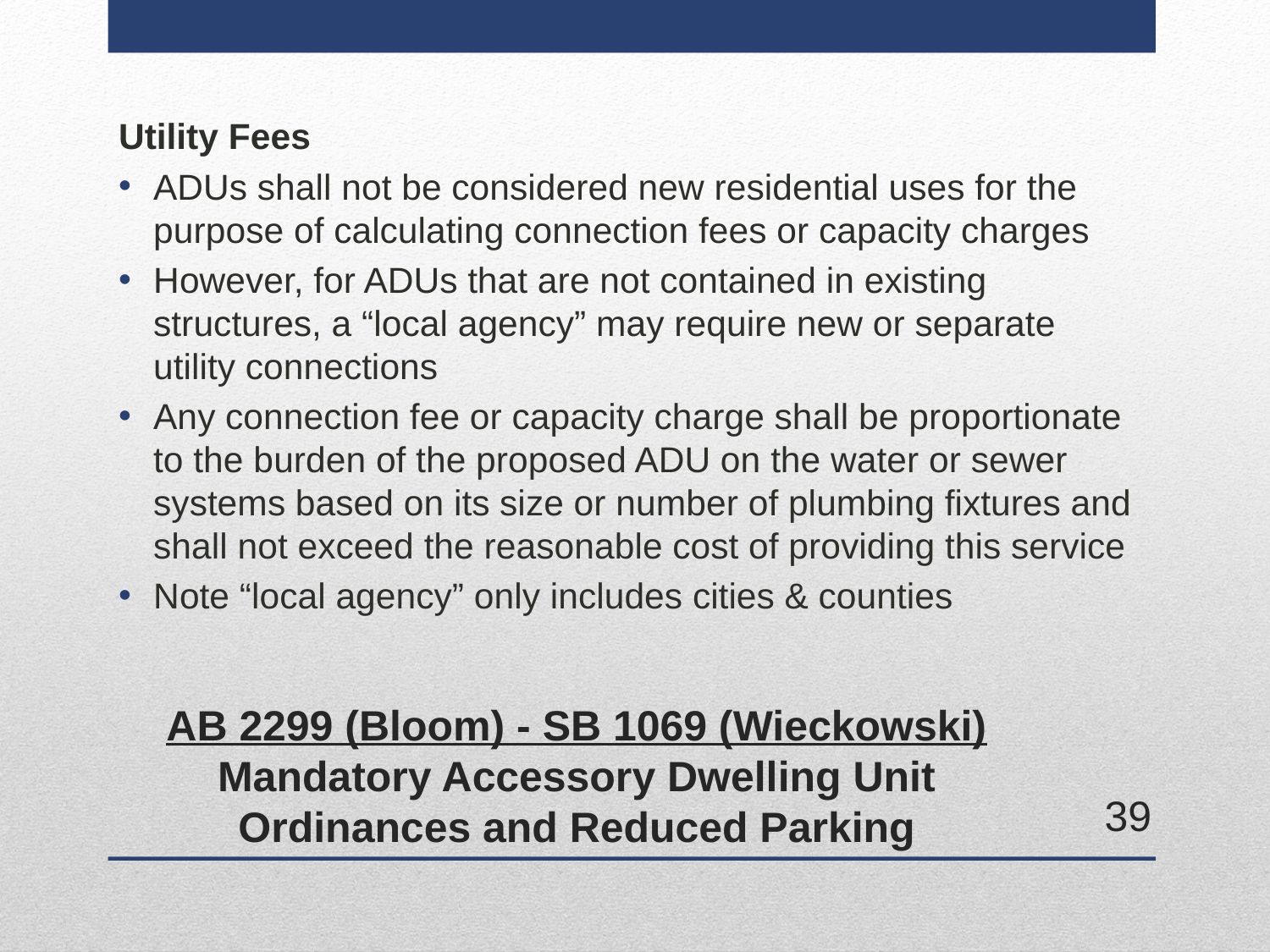

Utility Fees
ADUs shall not be considered new residential uses for the purpose of calculating connection fees or capacity charges
However, for ADUs that are not contained in existing structures, a “local agency” may require new or separate utility connections
Any connection fee or capacity charge shall be proportionate to the burden of the proposed ADU on the water or sewer systems based on its size or number of plumbing fixtures and shall not exceed the reasonable cost of providing this service
Note “local agency” only includes cities & counties
# AB 2299 (Bloom) - SB 1069 (Wieckowski) Mandatory Accessory Dwelling Unit Ordinances and Reduced Parking
39